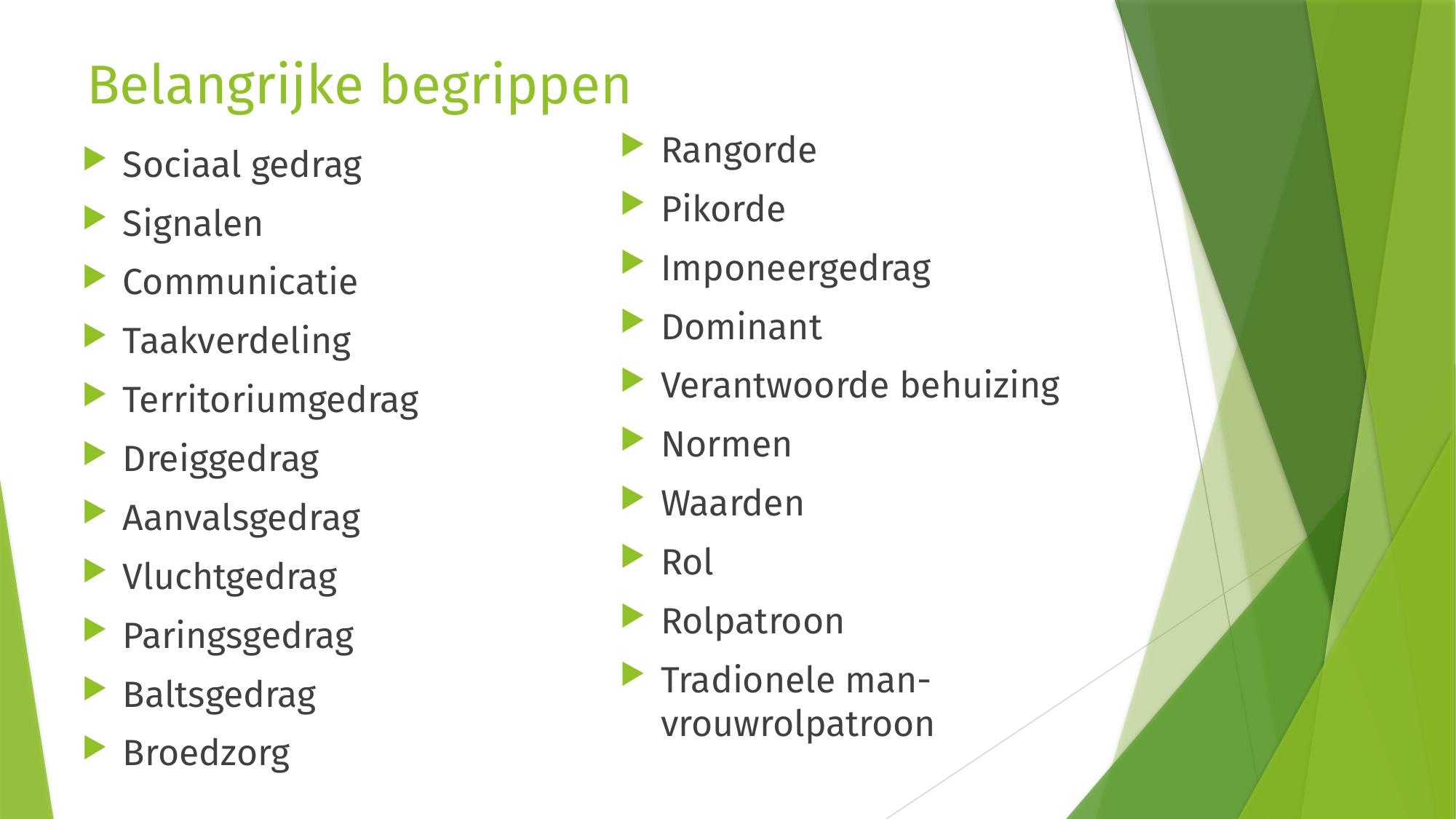

# Belangrijke begrippen
Rangorde
Pikorde
Imponeergedrag
Dominant
Verantwoorde behuizing
Normen
Waarden
Rol
Rolpatroon
Tradionele man-vrouwrolpatroon

Sociaal gedrag
Signalen
Communicatie
Taakverdeling
Territoriumgedrag
Dreiggedrag
Aanvalsgedrag
Vluchtgedrag
Paringsgedrag
Baltsgedrag
Broedzorg